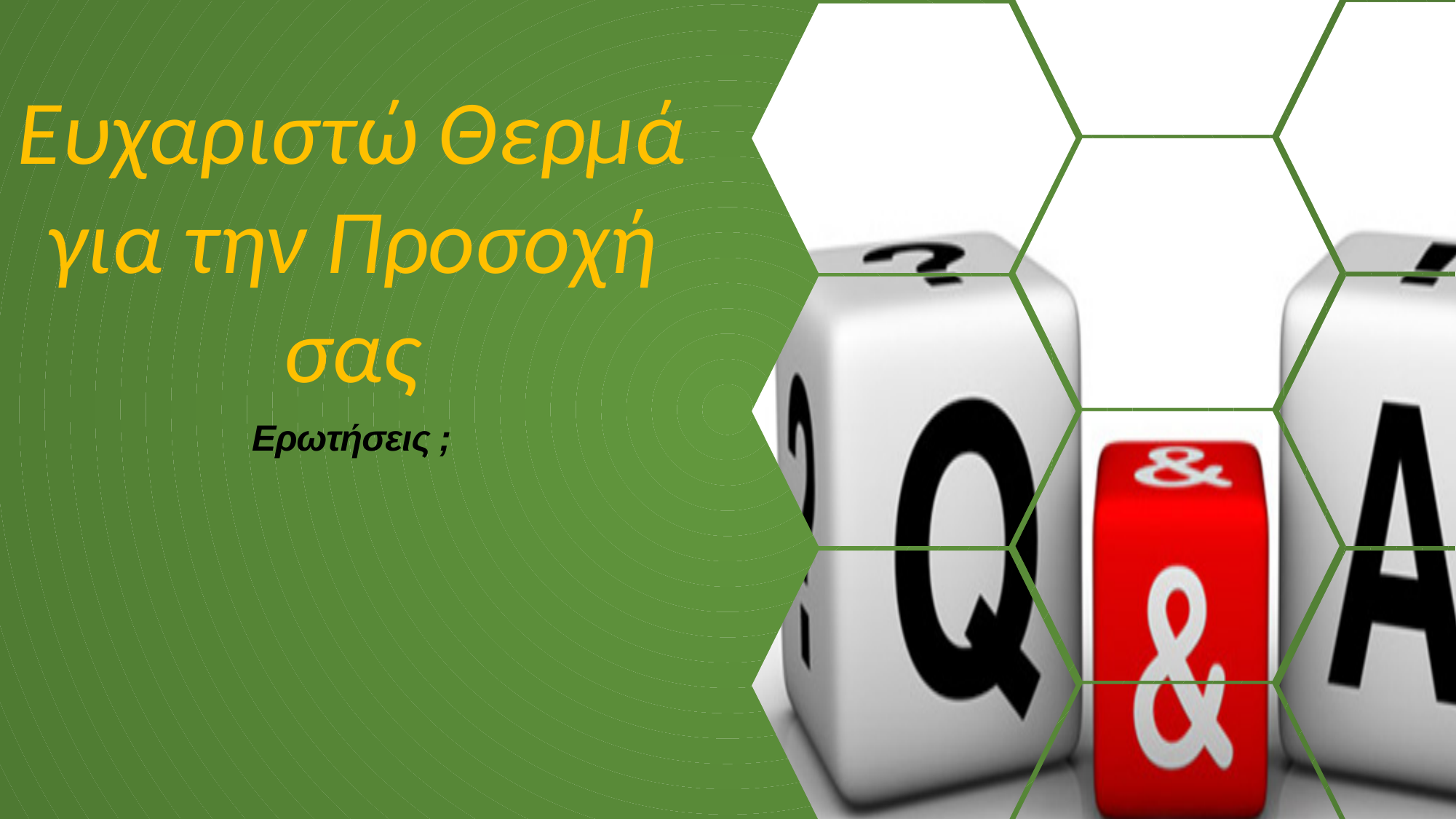

Ευχαριστώ Θερμά για την Προσοχή σας
Ερωτήσεις ;